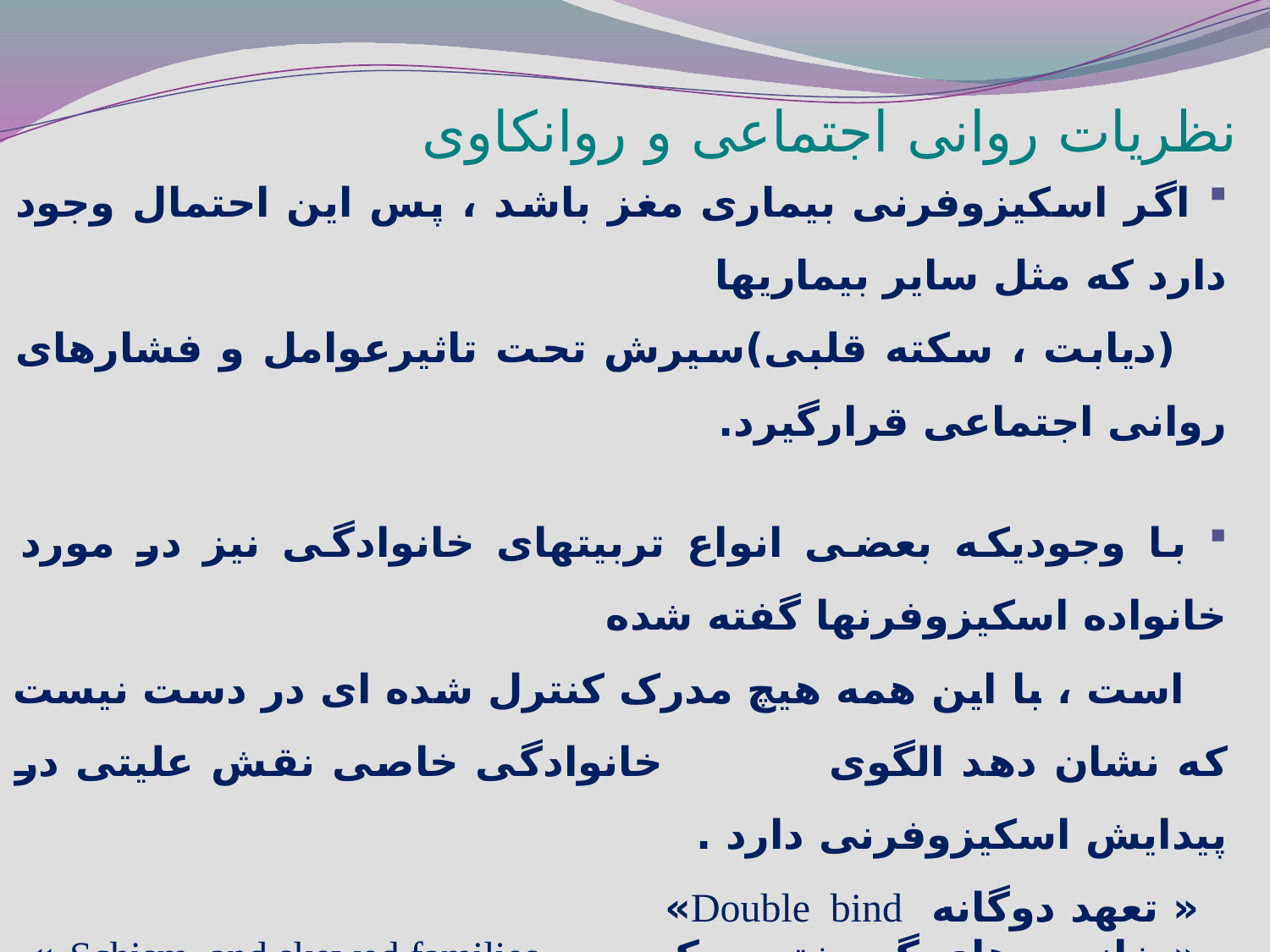

نظریات روانی اجتماعی و روانکاوی
 اگر اسکیزوفرنی بیماری مغز باشد ، پس این احتمال وجود دارد که مثل سایر بیماریها
   (دیابت ، سکته قلبی)سیرش تحت تاثیرعوامل و فشارهای روانی اجتماعی قرارگیرد.

 با وجودیکه بعضی انواع تربیتهای خانوادگی نیز در مورد خانواده اسکیزوفرنها گفته شده
   است ، با این همه هیچ مدرک کنترل شده ای در دست نیست که نشان دهد الگوی          خانوادگی خاصی نقش علیتی در پیدایش اسکیزوفرنی دارد .
  « تعهد دوگانه  Double  bind»
  « خانوده های گسیخته و یکسویه  Schism  and skewed families »

 Expressed  emotion : در خانواده هائی که والدین یا سایر مراقبین رفتاری توام با        خرده گیری و تخاصم و مداخله مفرط با فرد مبتلا به اسکیزوفرنی دارند میزان عود      اسکیزوفرنی بالاست .